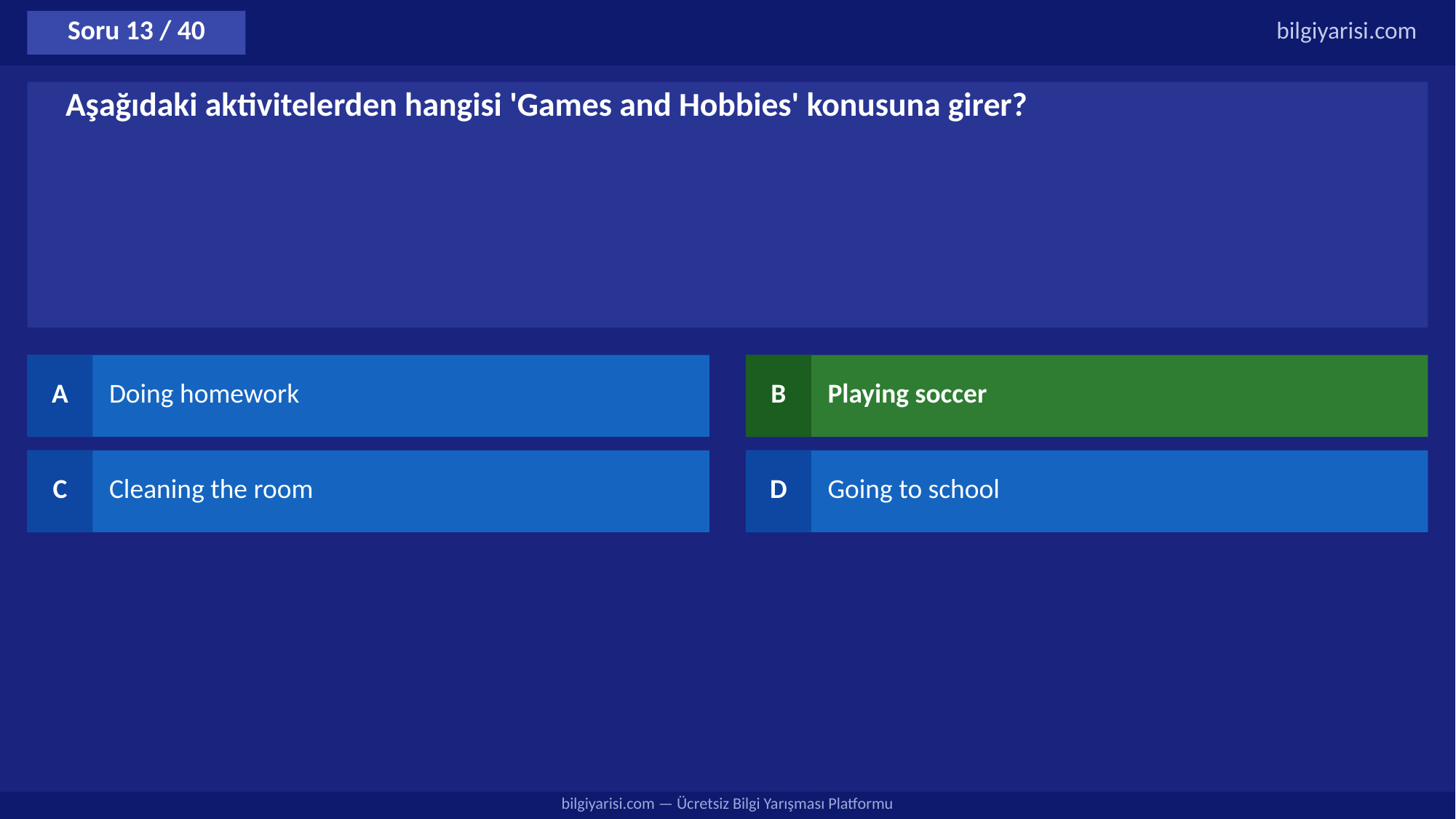

Soru 13 / 40
bilgiyarisi.com

Aşağıdaki aktivitelerden hangisi 'Games and Hobbies' konusuna girer?

A
Doing homework

B
Playing soccer

C
Cleaning the room

D
Going to school
bilgiyarisi.com — Ücretsiz Bilgi Yarışması Platformu